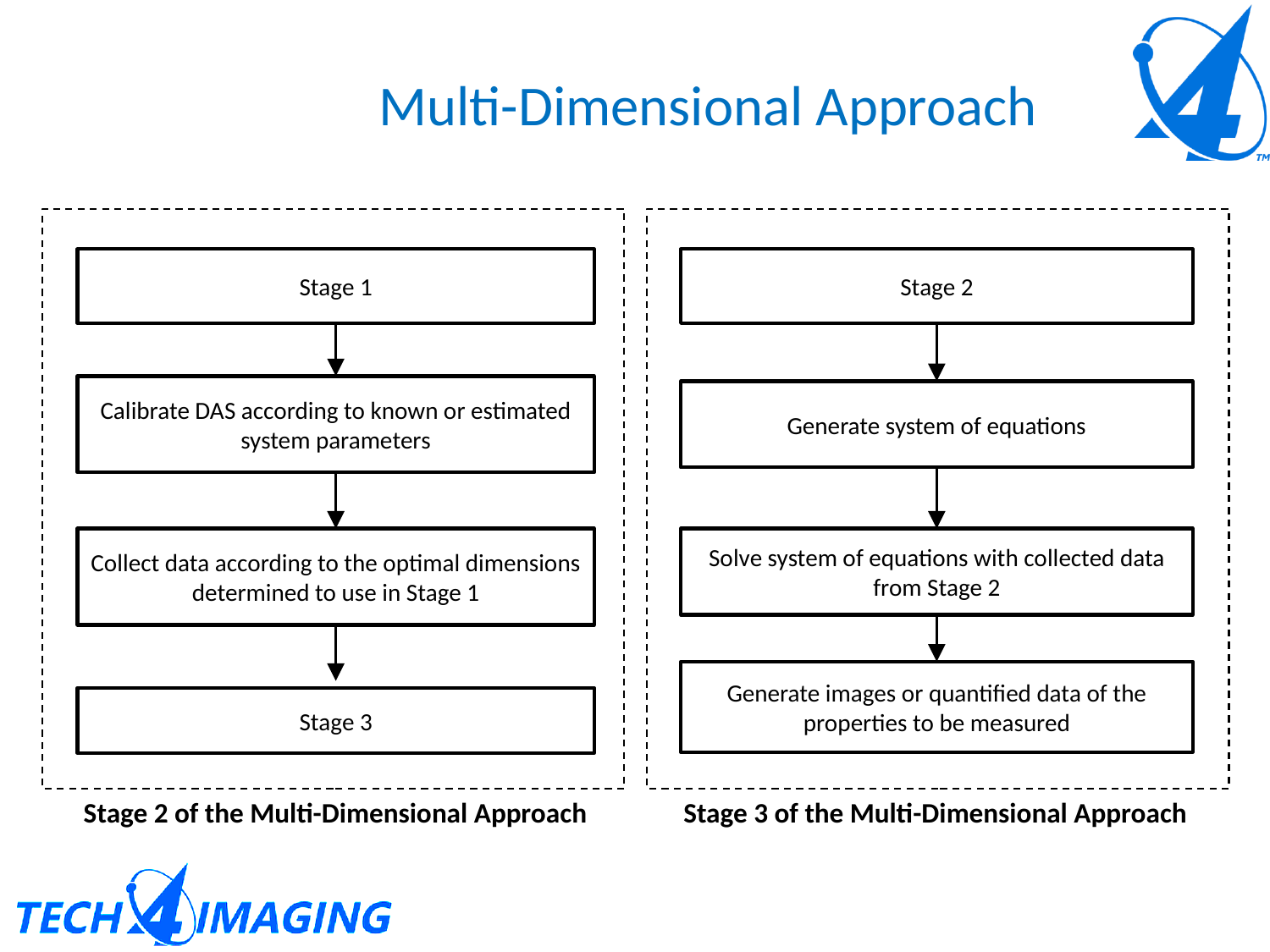

Multi-Dimensional Approach

Stage 1
Stage 2
Calibrate DAS according to known or estimated system parameters
Generate system of equations
Collect data according to the optimal dimensions determined to use in Stage 1
Solve system of equations with collected data from Stage 2
Generate images or quantified data of the properties to be measured
Stage 3
Stage 2 of the Multi-Dimensional Approach
Stage 3 of the Multi-Dimensional Approach